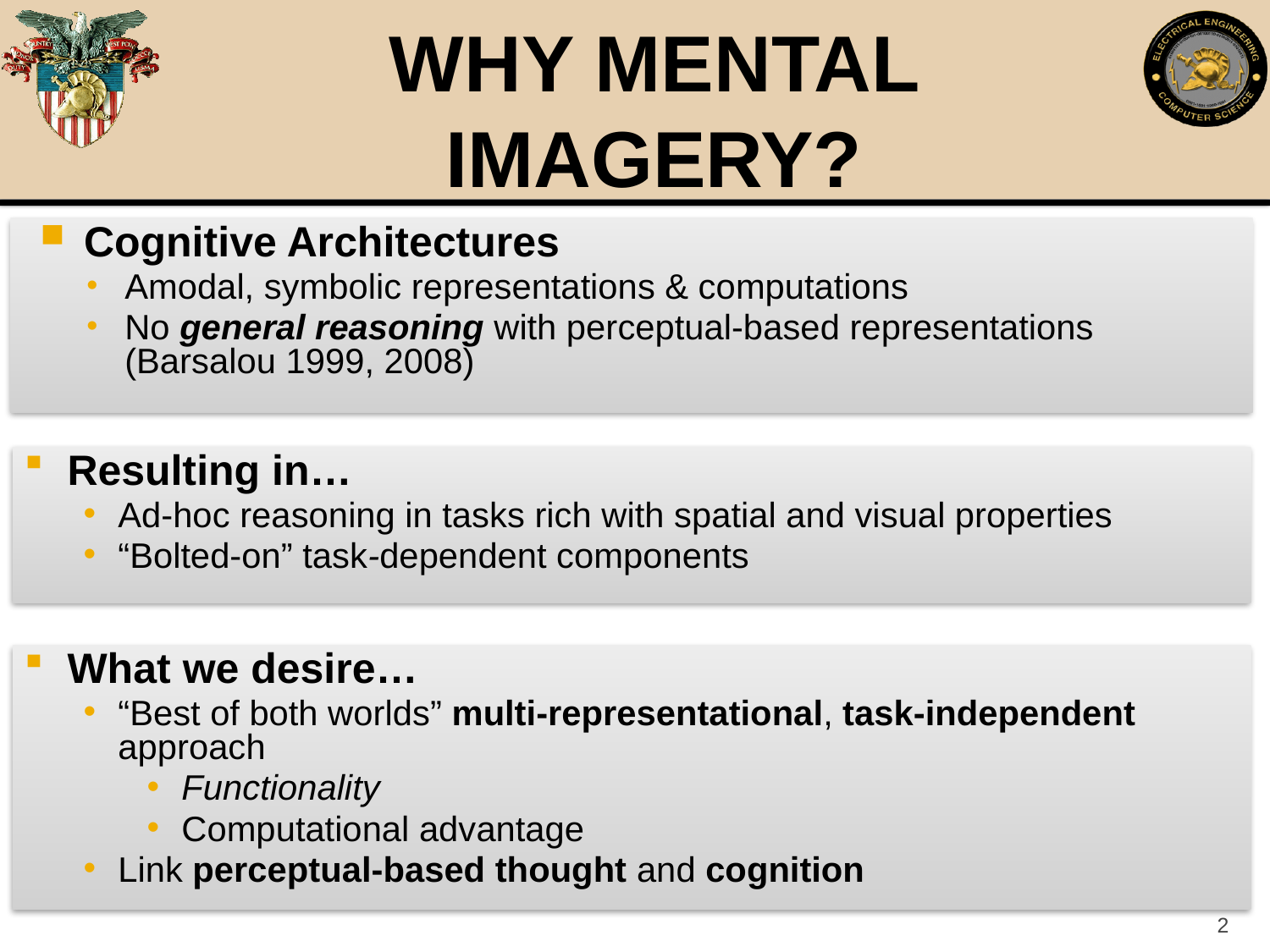

# WHY MENTAL IMAGERY?
Cognitive Architectures
Amodal, symbolic representations & computations
No general reasoning with perceptual-based representations (Barsalou 1999, 2008)

Resulting in…
Ad-hoc reasoning in tasks rich with spatial and visual properties
“Bolted-on” task-dependent components

What we desire…
“Best of both worlds” multi-representational, task-independent approach
Functionality
Computational advantage
Link perceptual-based thought and cognition

2